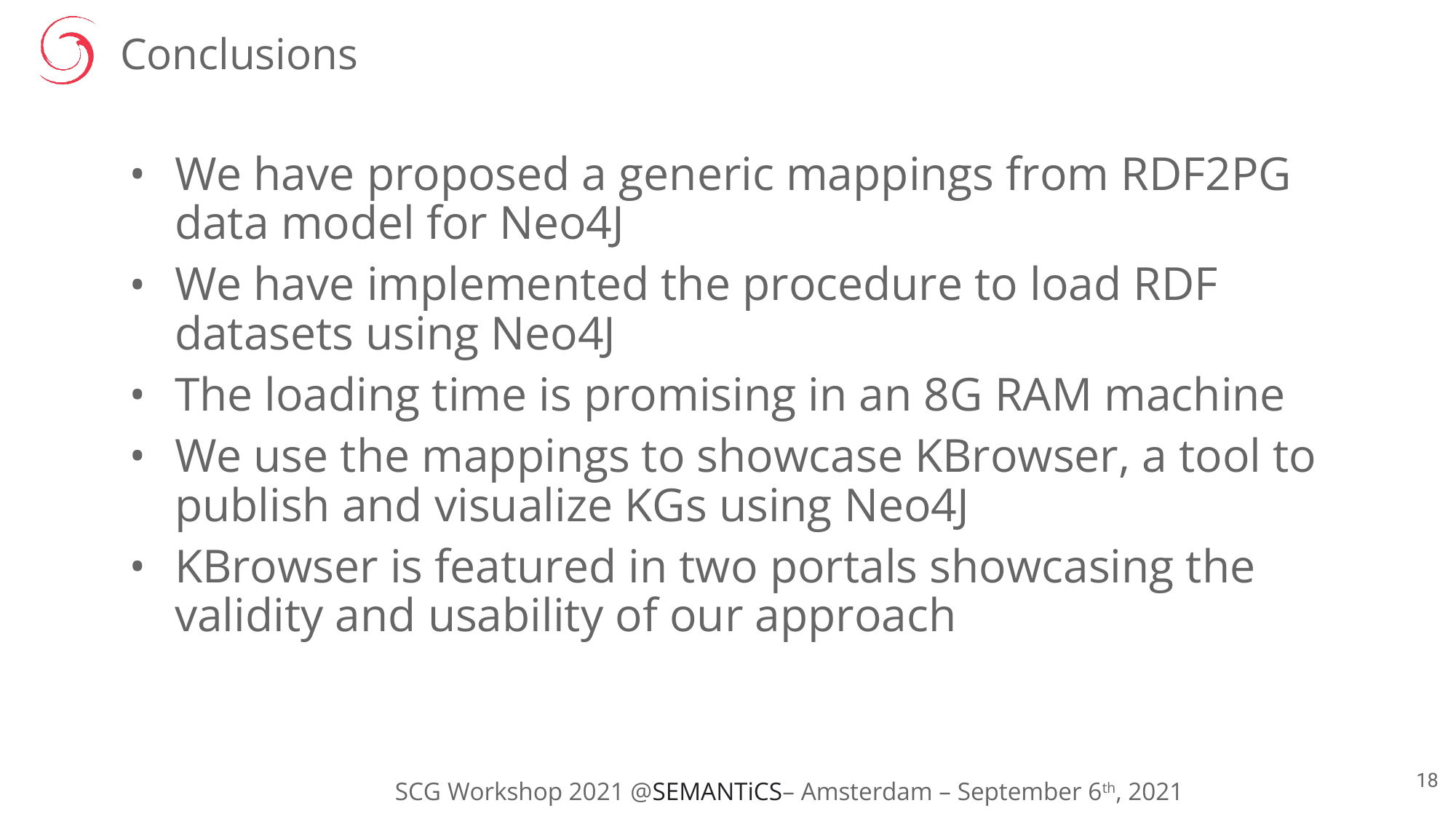

# Conclusions
We have proposed a generic mappings from RDF2PG data model for Neo4J
We have implemented the procedure to load RDF datasets using Neo4J
The loading time is promising in an 8G RAM machine
We use the mappings to showcase KBrowser, a tool to publish and visualize KGs using Neo4J
KBrowser is featured in two portals showcasing the validity and usability of our approach

SCG Workshop 2021 @SEMANTiCS– Amsterdam – September 6th, 2021
18